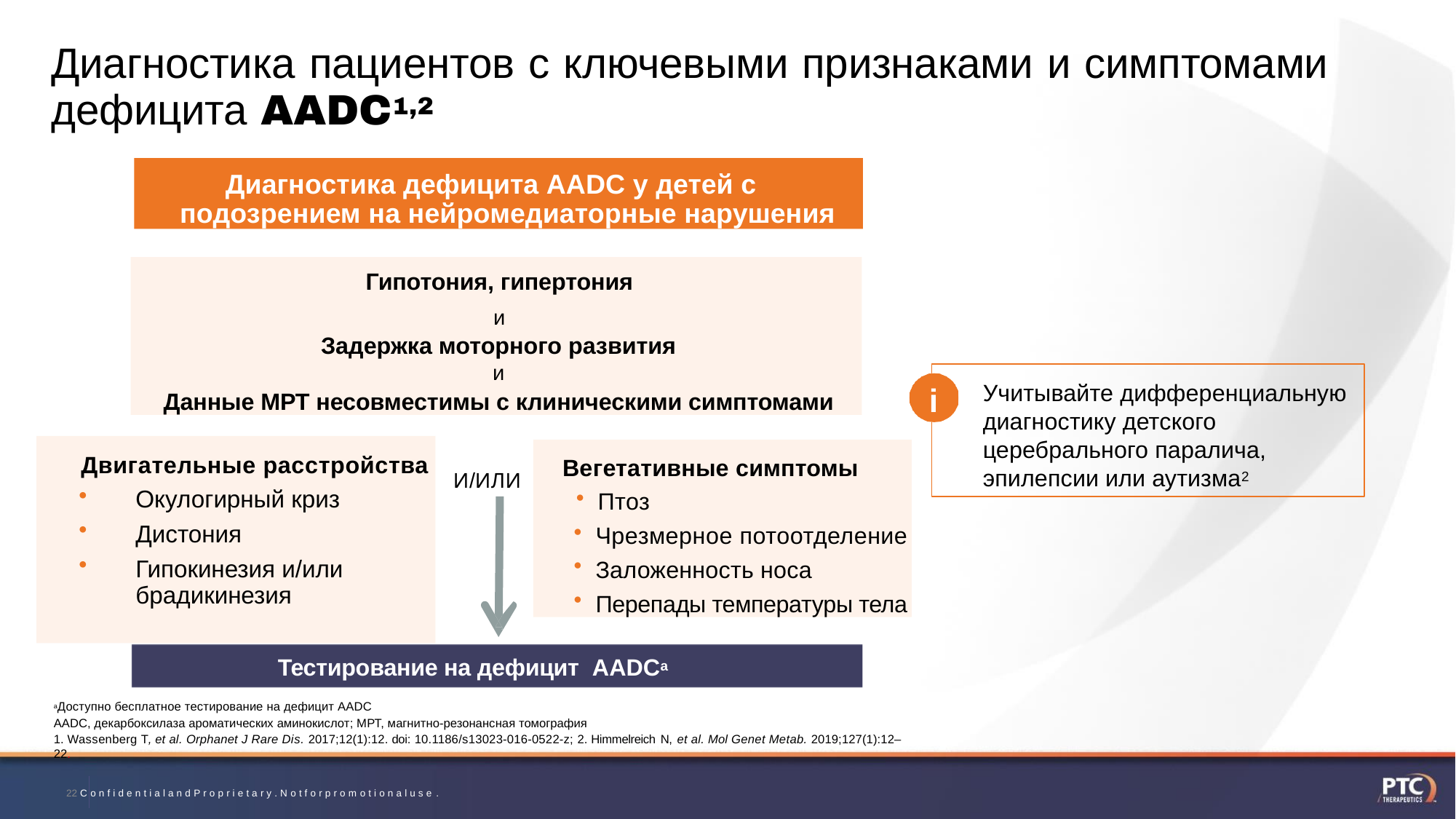

# Диагностика пациентов с ключевыми признаками и симптомами дефицита AADC1,2
Диагностика дефицита AADC у детей с подозрением на нейромедиаторные нарушения
Гипотония, гипертония
и
Задержка моторного развития
и
Данные МРТ несовместимы с клиническими симптомами

Учитывайте дифференциальную диагностику детского церебрального паралича, эпилепсии или аутизма2
i

Двигательные расстройства
Окулогирный криз
Дистония
Гипокинезия и/или брадикинезия

Вегетативные симптомы
Птоз
Чрезмерное потоотделение
Заложенность носа
Перепады температуры тела
И/ИЛИ

Тестирование на дефицит  AADCa
aДоступно бесплатное тестирование на дефицит AADC
AADC, декарбоксилаза ароматических аминокислот; МРТ, магнитно-резонансная томография
1. Wassenberg T, et al. Orphanet J Rare Dis. 2017;12(1):12. doi: 10.1186/s13023-016-0522-z; 2. Himmelreich N, et al. Mol Genet Metab. 2019;127(1):12–22.

22 C o n f i d e n t i a l a n d P r o p r i e t a r y . N o t f o r p r o m o t i o n a l u s e .